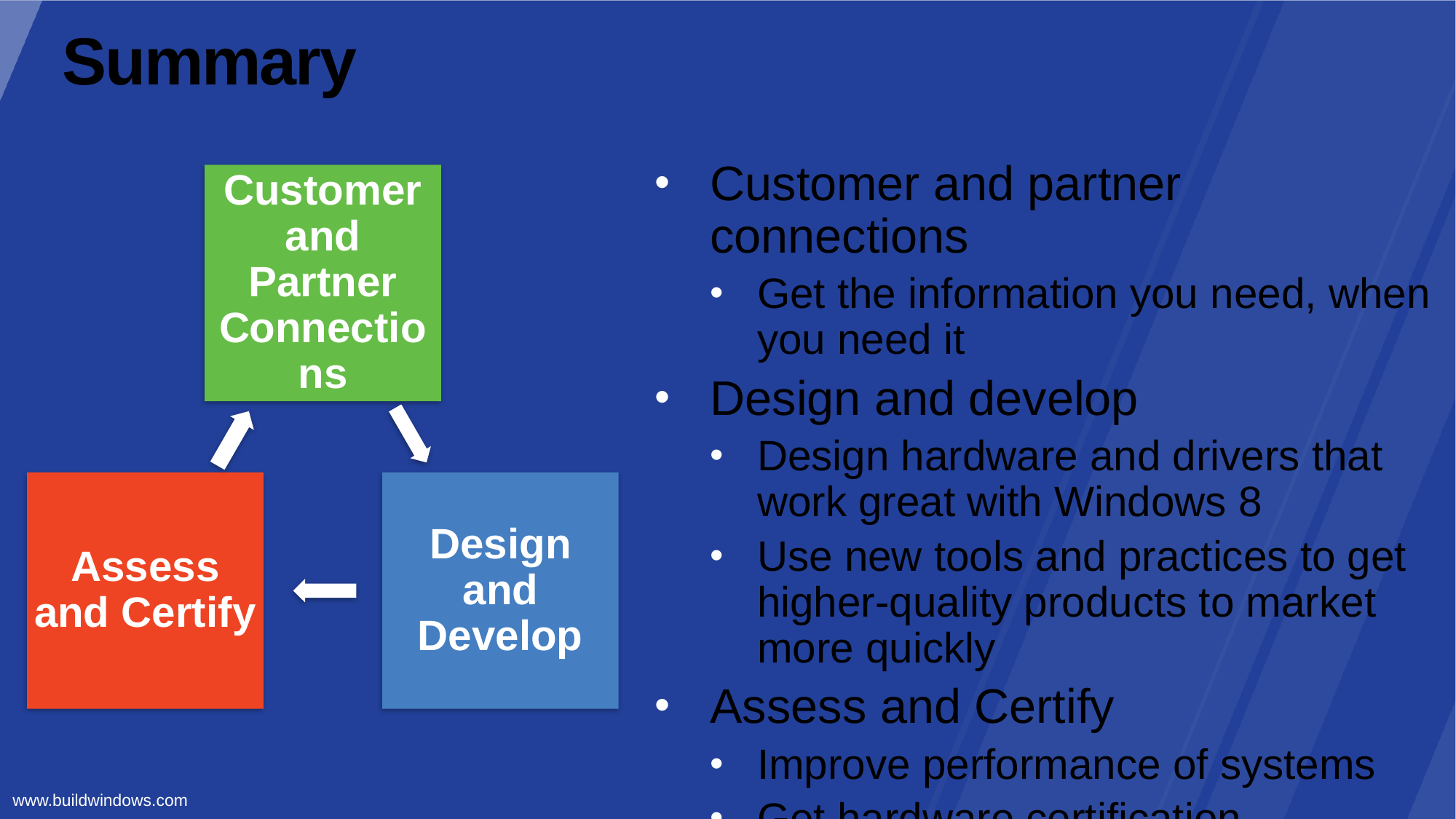

# Summary
Customer and Partner Connections

Design and Develop

Assess and Certify

Customer and partner connections
Get the information you need, when you need it
Design and develop
Design hardware and drivers that work great with Windows 8
Use new tools and practices to get higher-quality products to market more quickly
Assess and Certify
Improve performance of systems
Get hardware certification